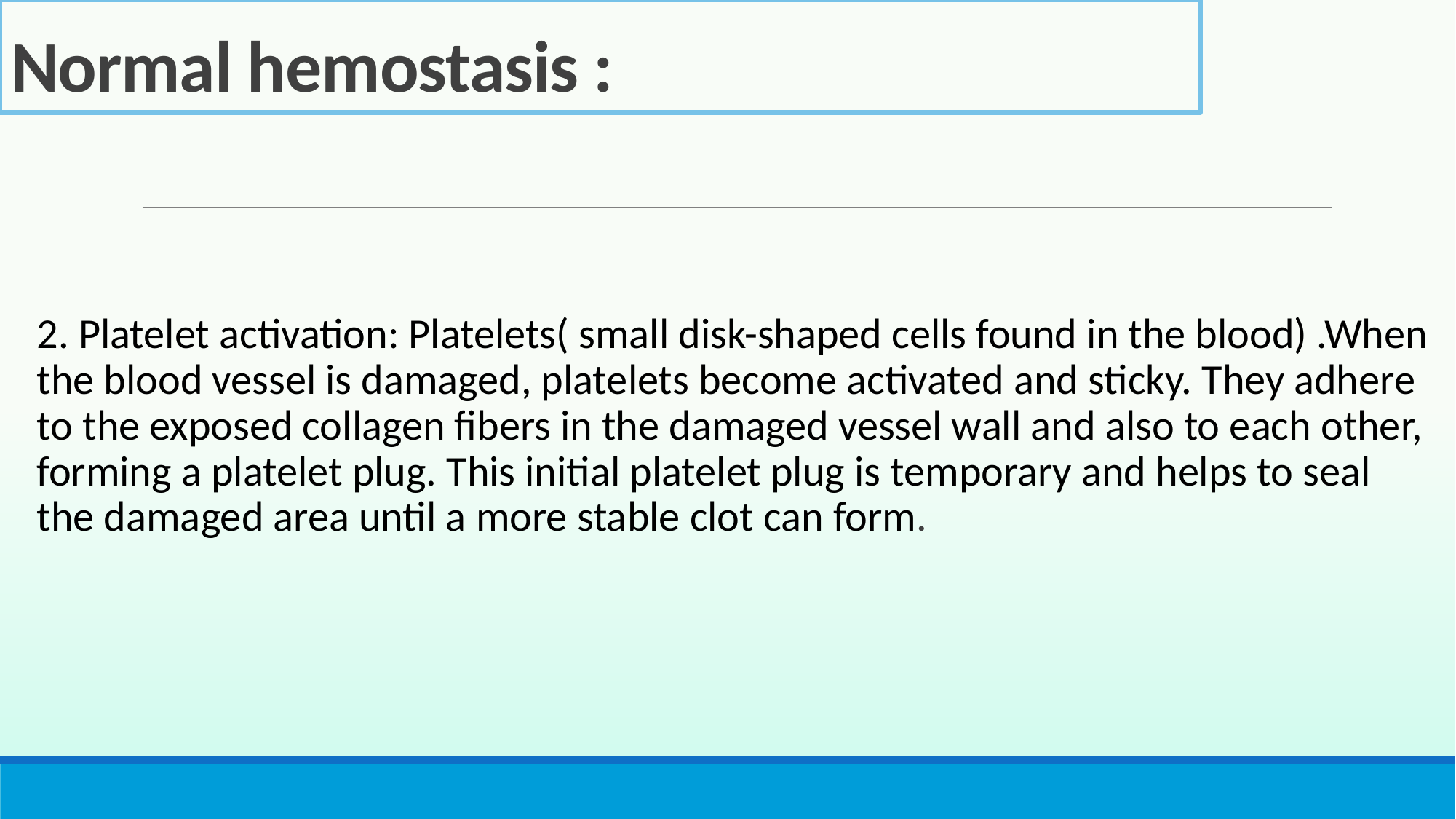

# Normal hemostasis :

2. Platelet activation: Platelets( small disk-shaped cells found in the blood) .When the blood vessel is damaged, platelets become activated and sticky. They adhere to the exposed collagen fibers in the damaged vessel wall and also to each other, forming a platelet plug. This initial platelet plug is temporary and helps to seal the damaged area until a more stable clot can form.